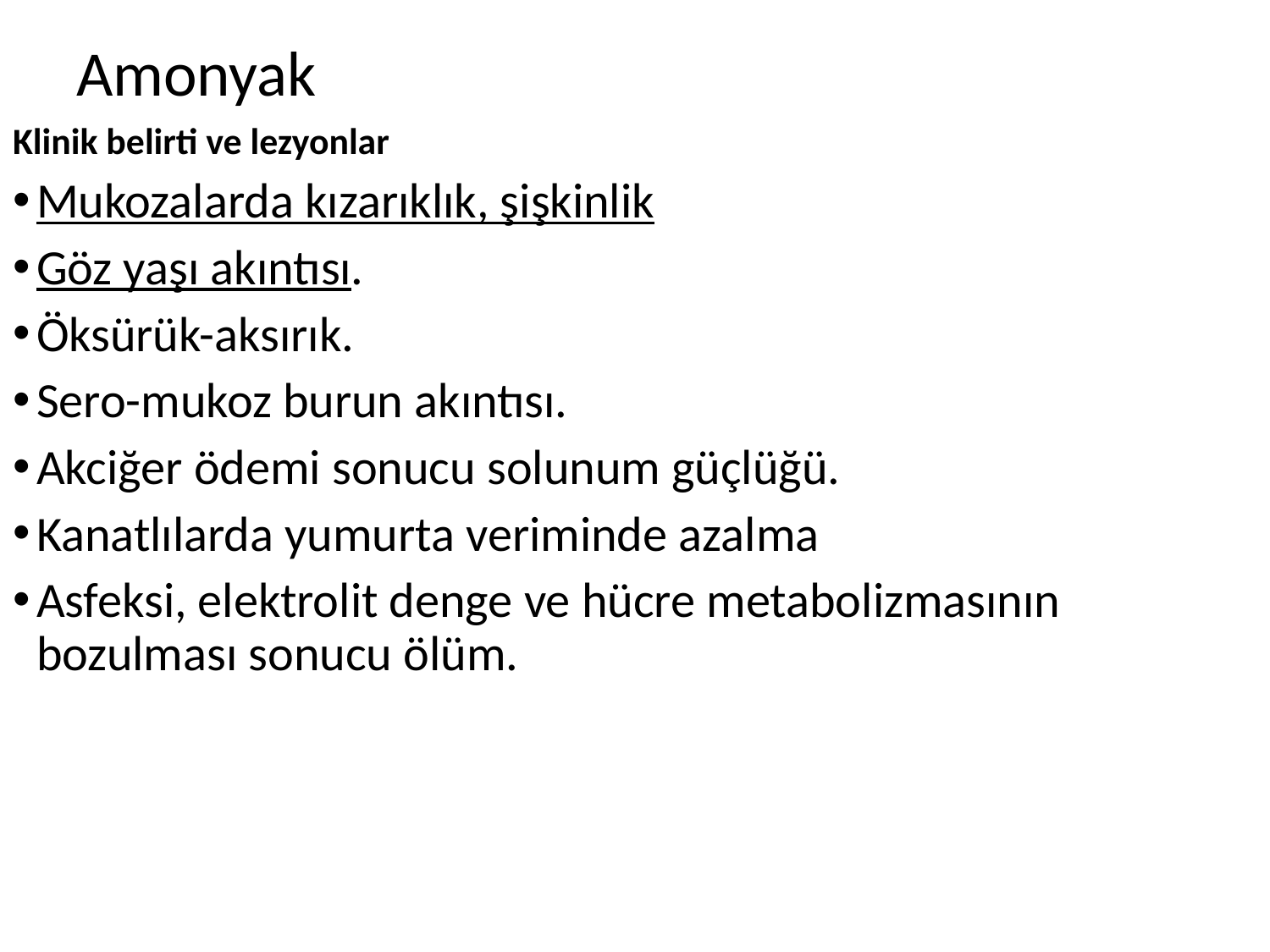

# Amonyak
Klinik belirti ve lezyonlar
Mukozalarda kızarıklık, şişkinlik
Göz yaşı akıntısı.
Öksürük-aksırık.
Sero-mukoz burun akıntısı.
Akciğer ödemi sonucu solunum güçlüğü.
Kanatlılarda yumurta veriminde azalma
Asfeksi, elektrolit denge ve hücre metabolizmasının bozulması sonucu ölüm.